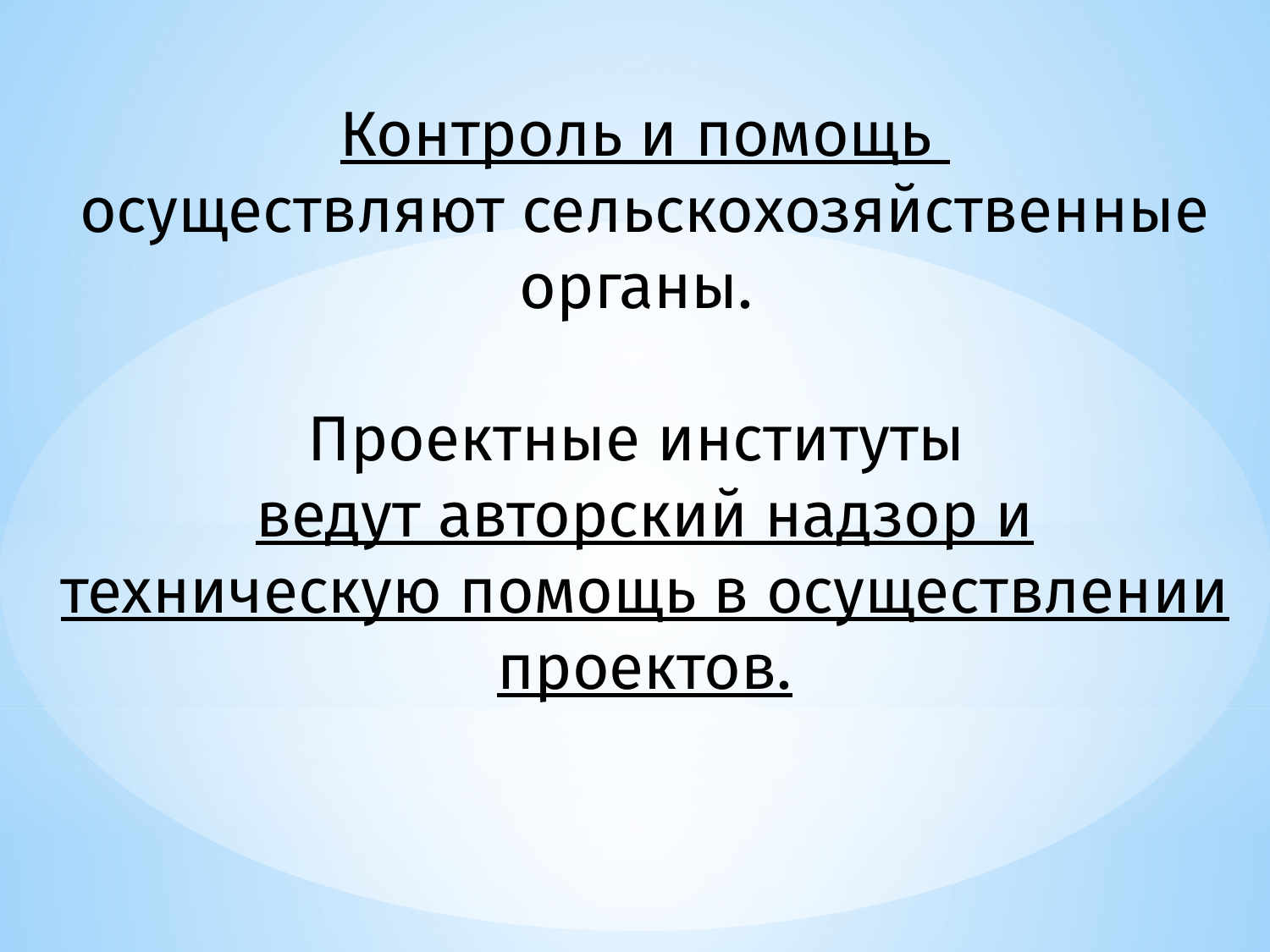

Контроль и помощь
осуществляют сельскохозяйственные органы.

Проектные институты
ведут авторский надзор и техническую помощь в осуществлении проектов.